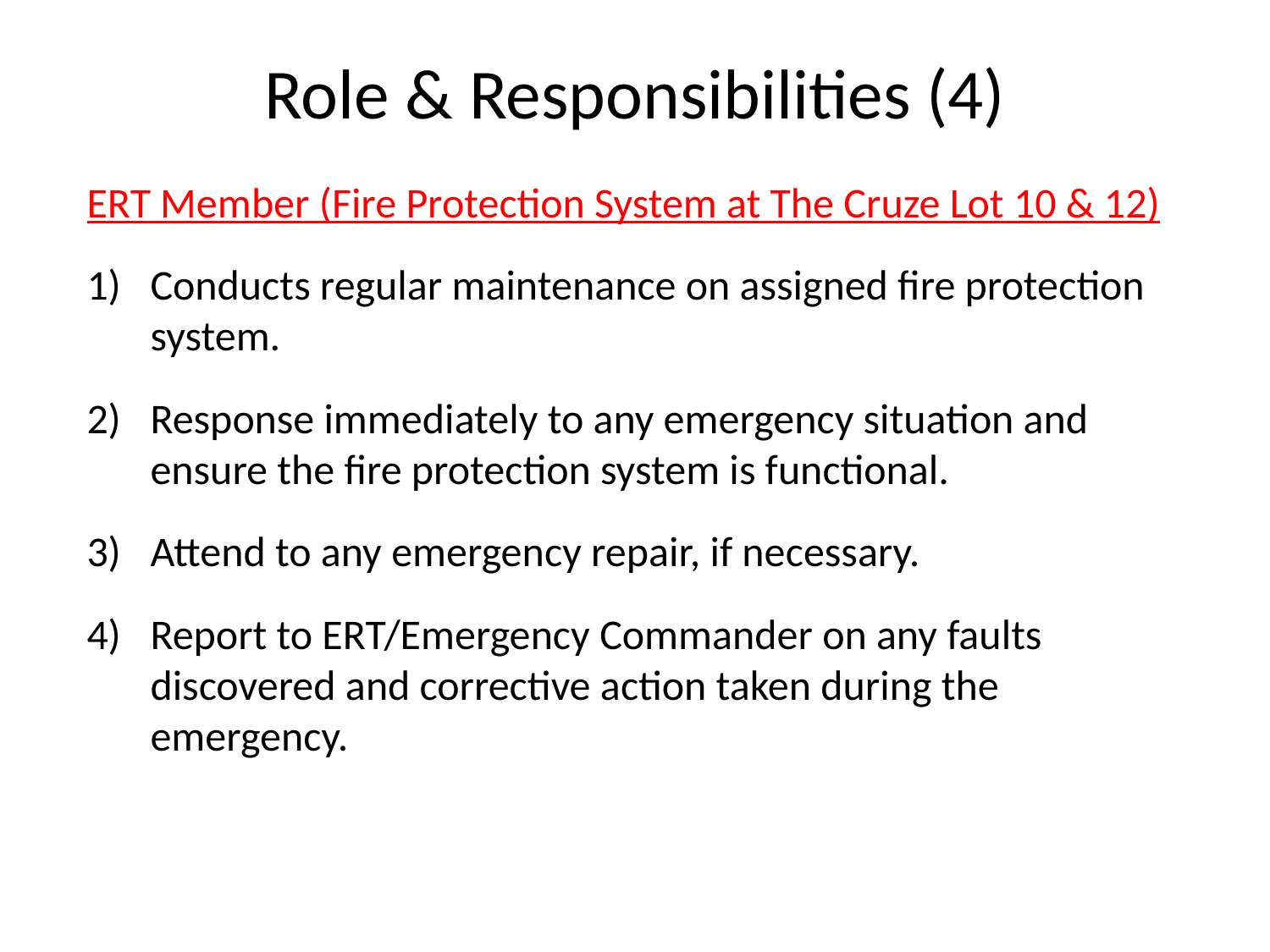

Role & Responsibilities (4)
ERT Member (Fire Protection System at The Cruze Lot 10 & 12)
Conducts regular maintenance on assigned fire protection system.
Response immediately to any emergency situation and ensure the fire protection system is functional.
Attend to any emergency repair, if necessary.
Report to ERT/Emergency Commander on any faults discovered and corrective action taken during the emergency.